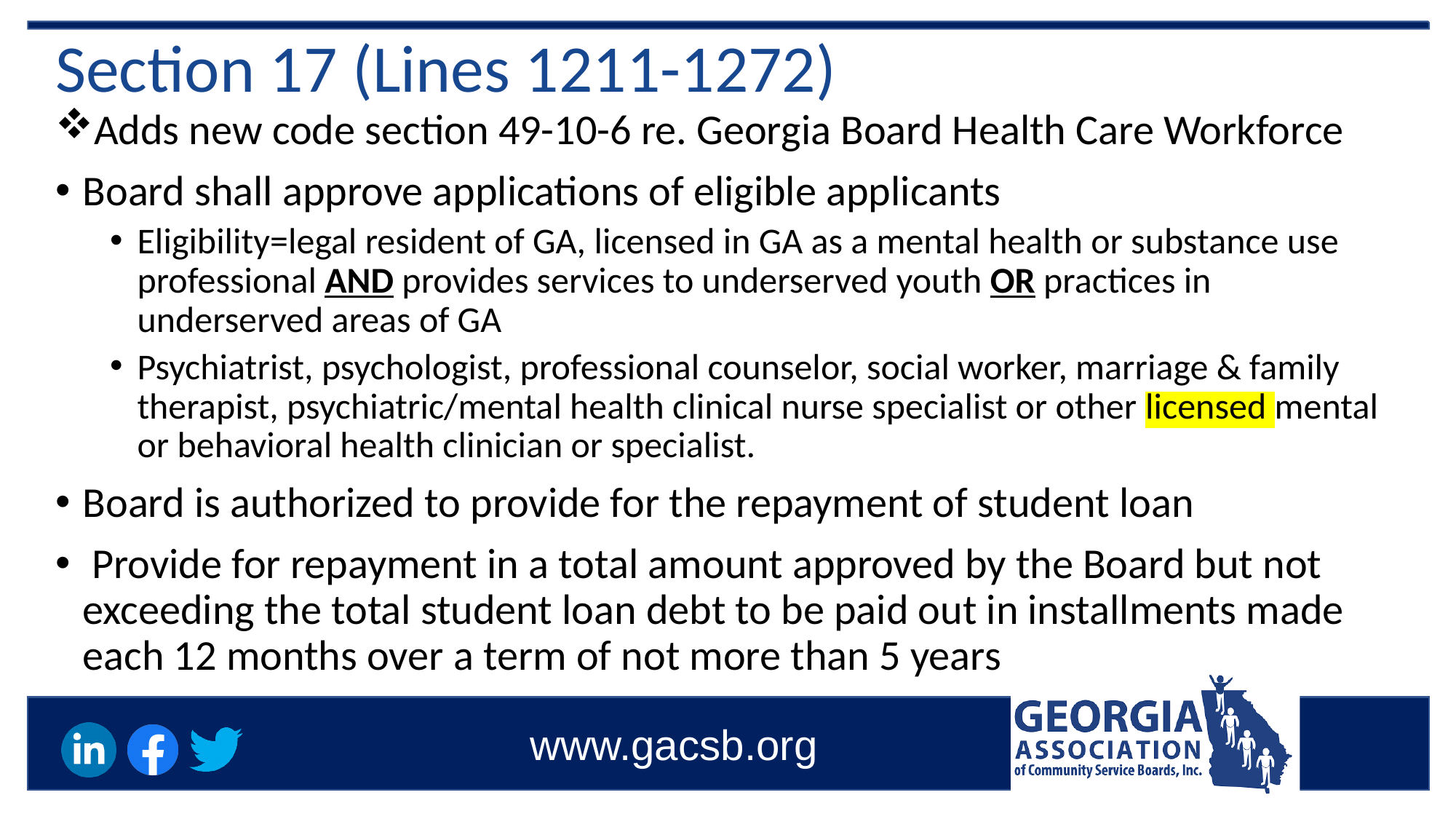

# Section 17 (Lines 1211-1272)
Adds new code section 49-10-6 re. Georgia Board Health Care Workforce
Board shall approve applications of eligible applicants
Eligibility=legal resident of GA, licensed in GA as a mental health or substance use professional AND provides services to underserved youth OR practices in underserved areas of GA
Psychiatrist, psychologist, professional counselor, social worker, marriage & family therapist, psychiatric/mental health clinical nurse specialist or other licensed mental or behavioral health clinician or specialist.
Board is authorized to provide for the repayment of student loan
 Provide for repayment in a total amount approved by the Board but not exceeding the total student loan debt to be paid out in installments made each 12 months over a term of not more than 5 years